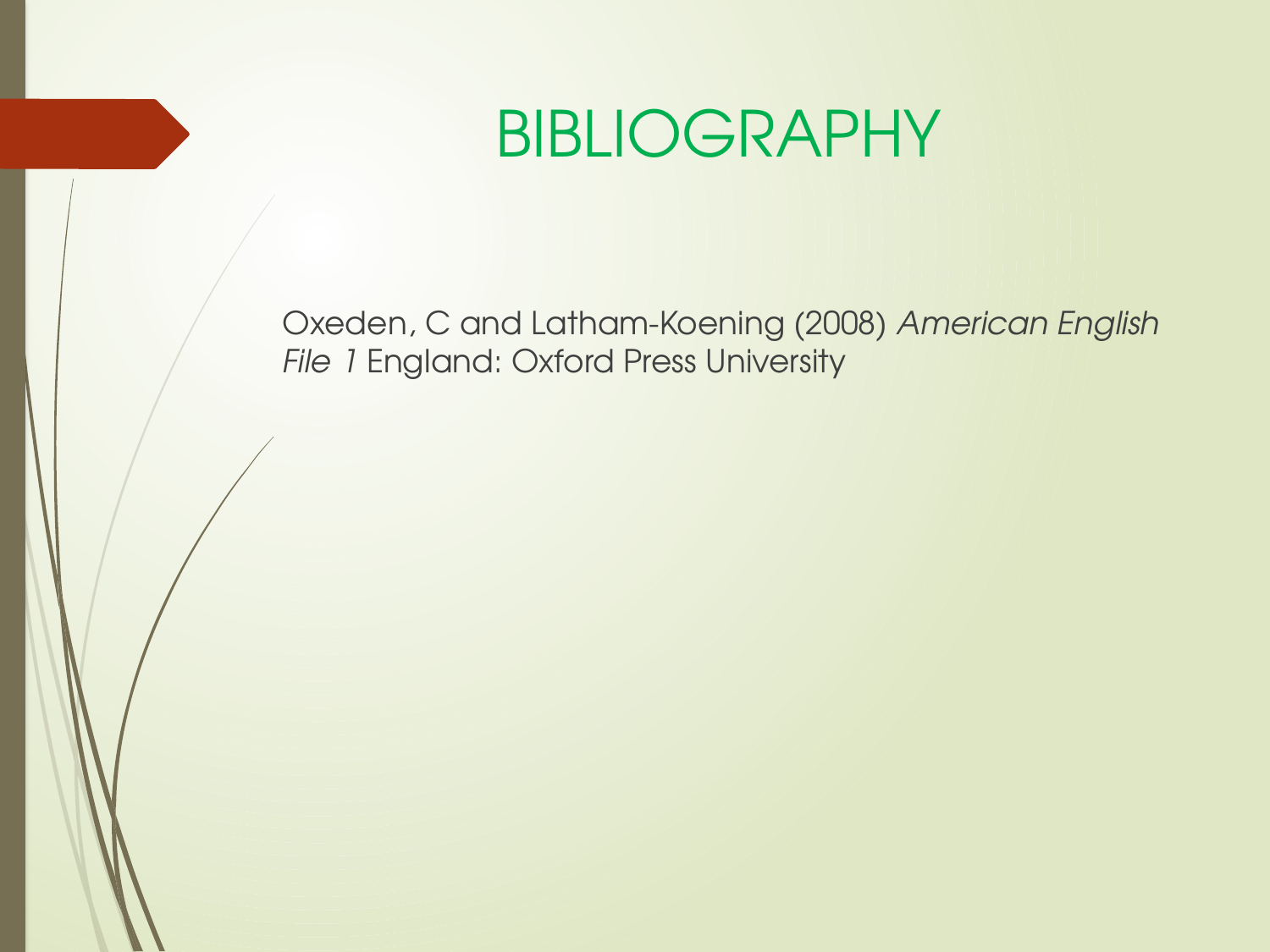

# BIBLIOGRAPHY
Oxeden, C and Latham-Koening (2008) American English File 1 England: Oxford Press University